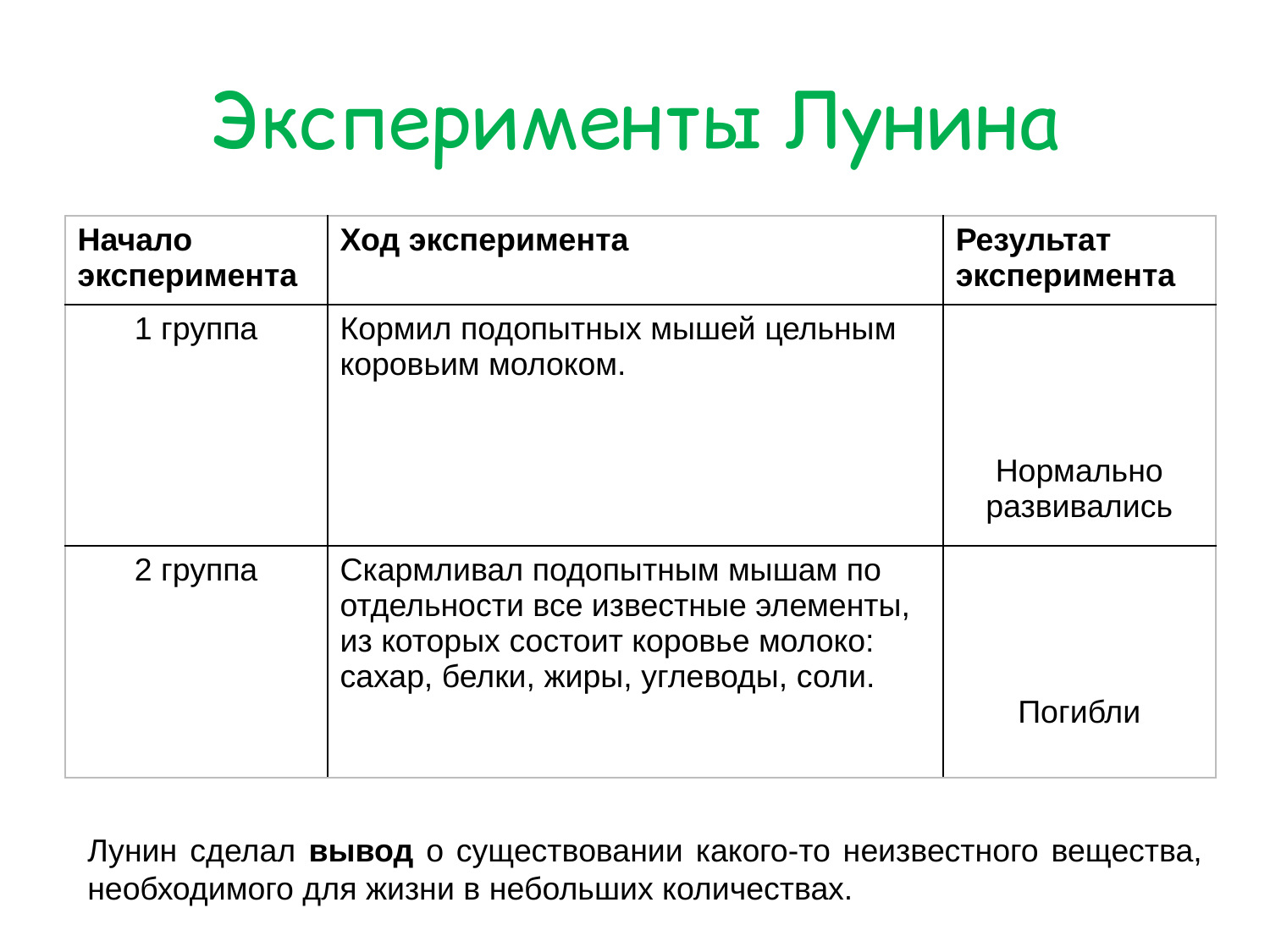

# Эксперименты Лунина
| Начало эксперимента | Ход эксперимента | Результат эксперимента |
| --- | --- | --- |
| 1 группа | Кормил подопытных мышей цельным коровьим молоком. | Нормально развивались |
| 2 группа | Скармливал подопытным мышам по отдельности все известные элементы, из которых состоит коровье молоко: сахар, белки, жиры, углеводы, соли. | Погибли |
Лунин сделал вывод о существовании какого-то неизвестного вещества, необходимого для жизни в небольших количествах.